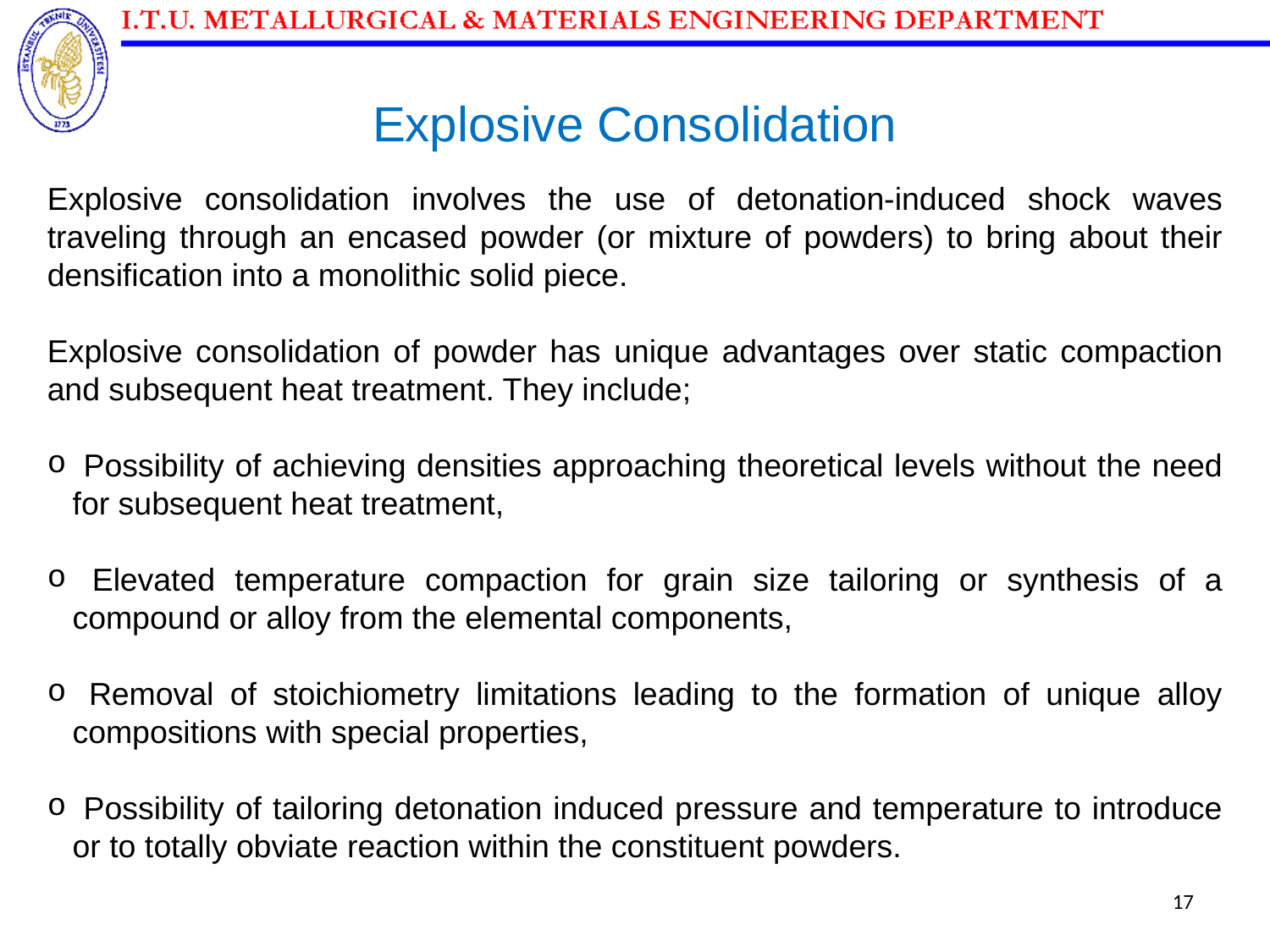

Explosive Consolidation
Explosive consolidation involves the use of detonation-induced shock waves traveling through an encased powder (or mixture of powders) to bring about their densification into a monolithic solid piece.

Explosive consolidation of powder has unique advantages over static compaction and subsequent heat treatment. They include;

 Possibility of achieving densities approaching theoretical levels without the need for subsequent heat treatment,

 Elevated temperature compaction for grain size tailoring or synthesis of a compound or alloy from the elemental components,

 Removal of stoichiometry limitations leading to the formation of unique alloy compositions with special properties,

 Possibility of tailoring detonation induced pressure and temperature to introduce or to totally obviate reaction within the constituent powders.
17